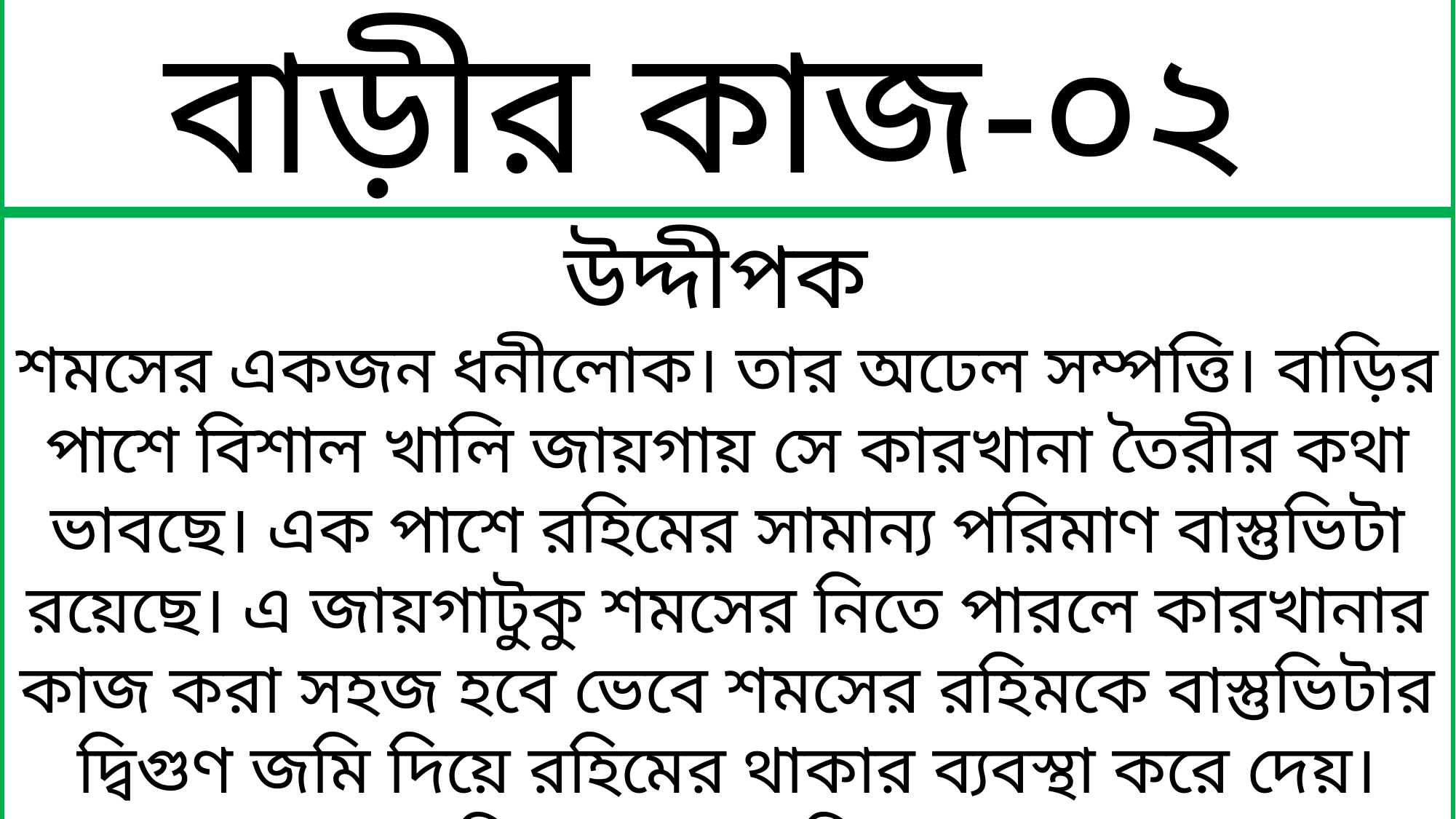

বাড়ীর কাজ-০২
উদ্দীপক
শমসের একজন ধনীলোক। তার অঢেল সম্পত্তি। বাড়ির পাশে বিশাল খালি জায়গায় সে কারখানা তৈরীর কথা ভাবছে। এক পাশে রহিমের সামান্য পরিমাণ বাস্তুভিটা রয়েছে। এ জায়গাটুকু শমসের নিতে পারলে কারখানার কাজ করা সহজ হবে ভেবে শমসের রহিমকে বাস্তুভিটার দ্বিগুণ জমি দিয়ে রহিমের থাকার ব্যবস্থা করে দেয়। রহিমও এতে খুশি হয়।